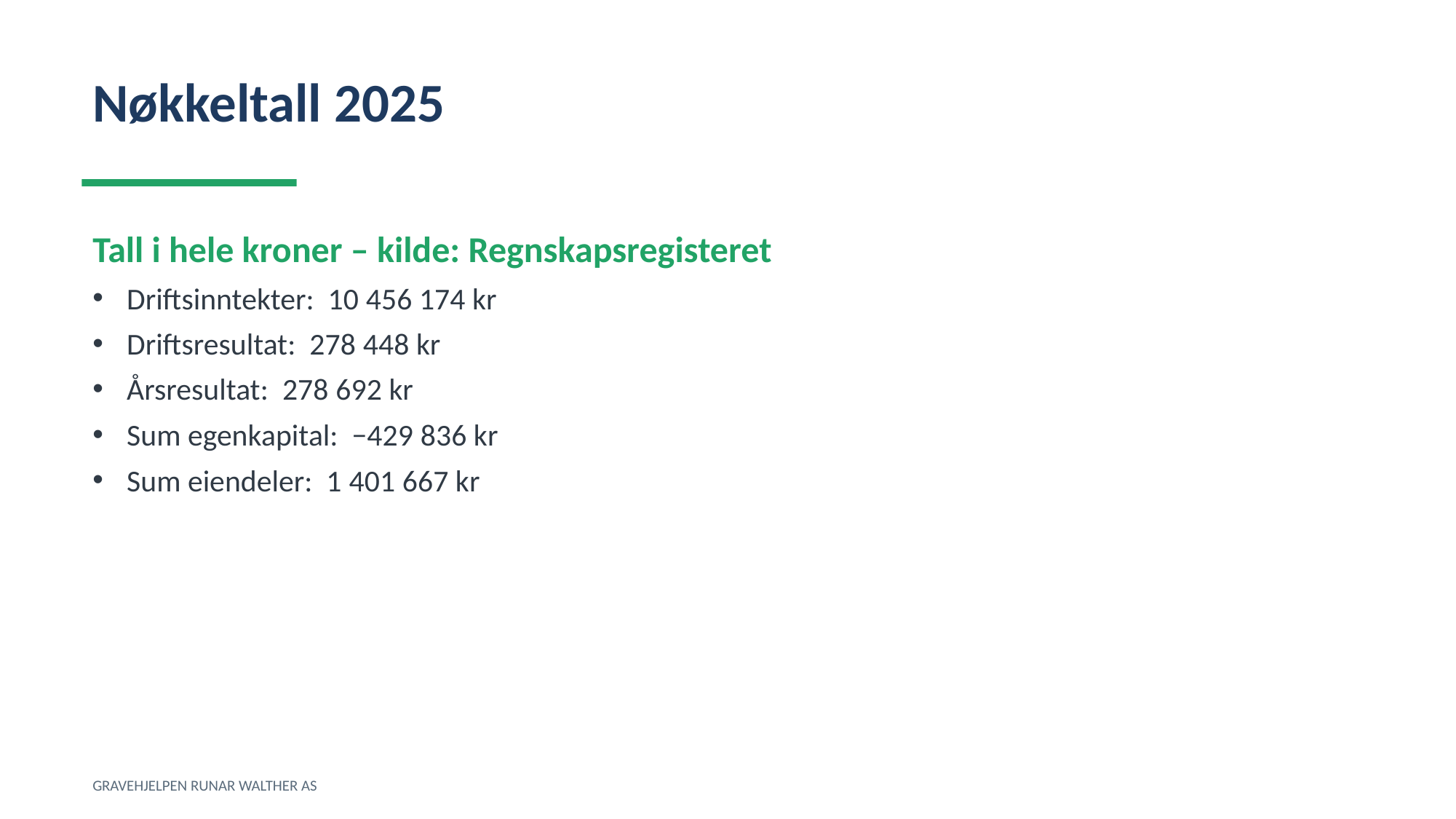

Nøkkeltall 2025

Tall i hele kroner – kilde: Regnskapsregisteret
Driftsinntekter:  10 456 174 kr
Driftsresultat:  278 448 kr
Årsresultat:  278 692 kr
Sum egenkapital:  −429 836 kr
Sum eiendeler:  1 401 667 kr
GRAVEHJELPEN RUNAR WALTHER AS